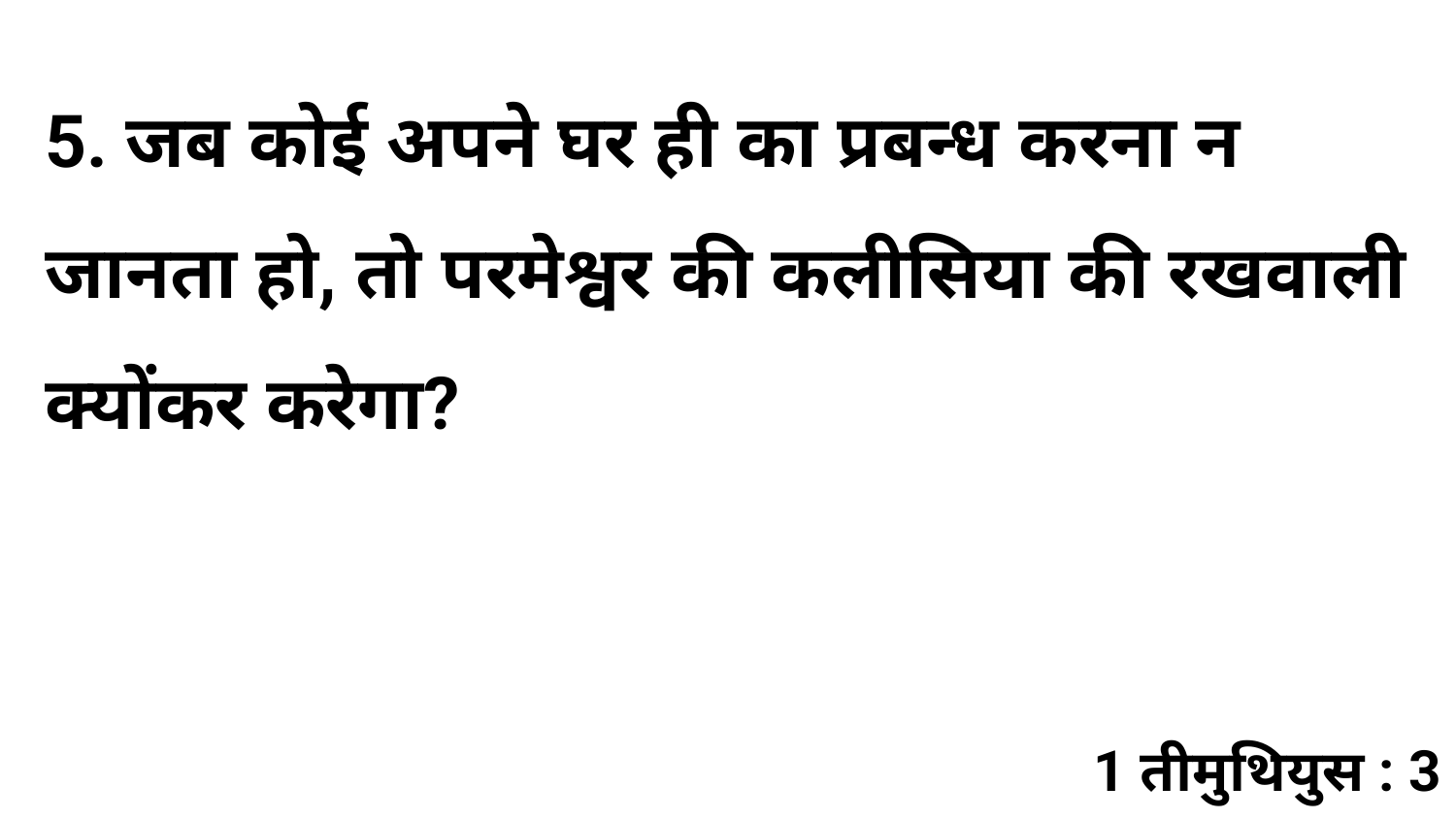

5. जब कोई अपने घर ही का प्रबन्ध करना न जानता हो, तो परमेश्वर की कलीसिया की रखवाली क्योंकर करेगा?
1 तीमुथियुस : 3